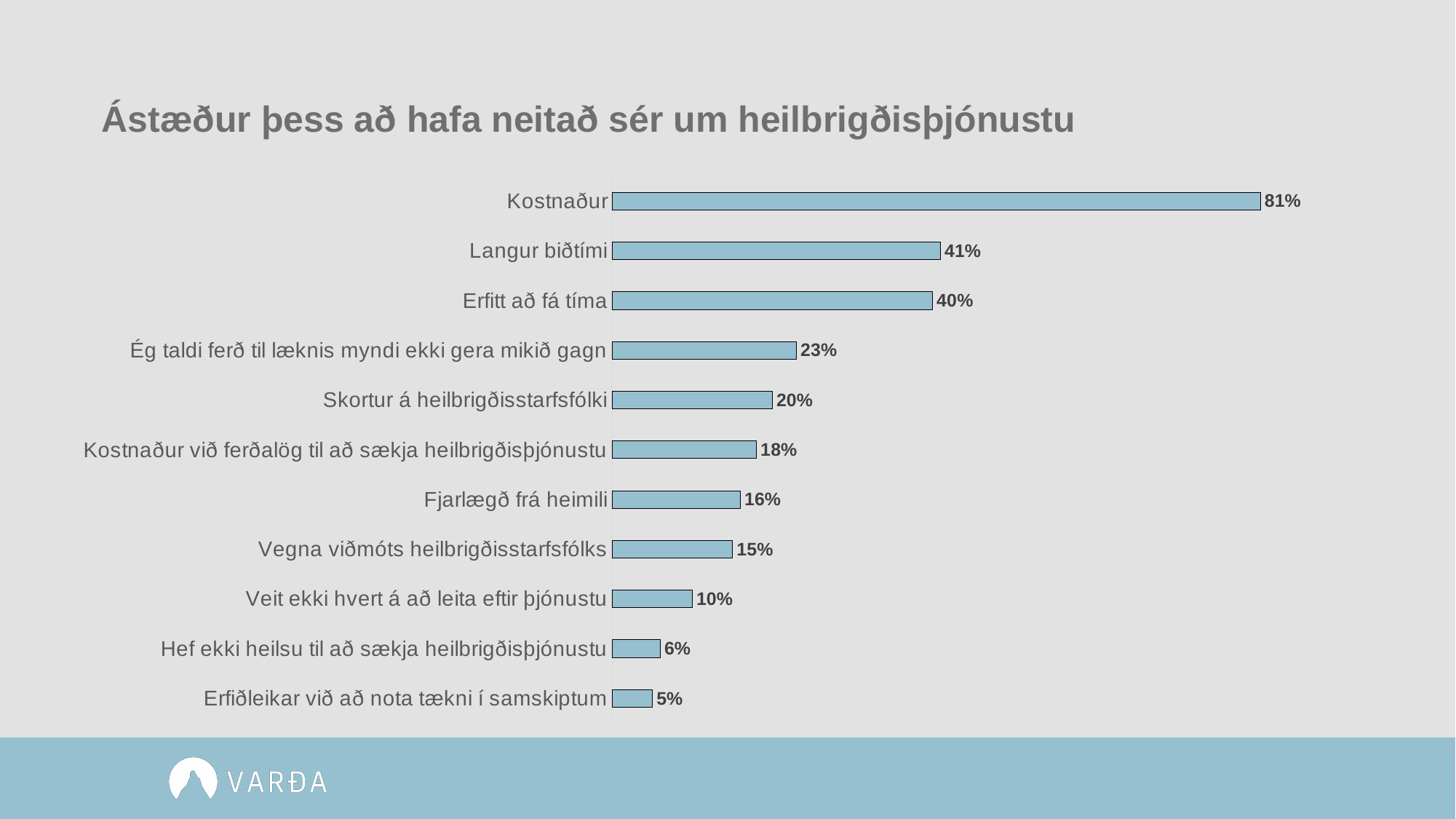

# Ástæður þess að hafa neitað sér um heilbrigðisþjónustu

### Chart

| Category |  |
|---|---|
| Erfiðleikar við að nota tækni í samskiptum | 0.05 |
| Hef ekki heilsu til að sækja heilbrigðisþjónustu | 0.06 |
| Veit ekki hvert á að leita eftir þjónustu | 0.1 |
| Vegna viðmóts heilbrigðisstarfsfólks | 0.15 |
| Fjarlægð frá heimili | 0.16 |
| Kostnaður við ferðalög til að sækja heilbrigðisþjónustu | 0.18 |
| Skortur á heilbrigðisstarfsfólki | 0.2 |
| Ég taldi ferð til læknis myndi ekki gera mikið gagn | 0.23 |
| Erfitt að fá tíma | 0.4 |
| Langur biðtími | 0.41 |
| Kostnaður | 0.81 |